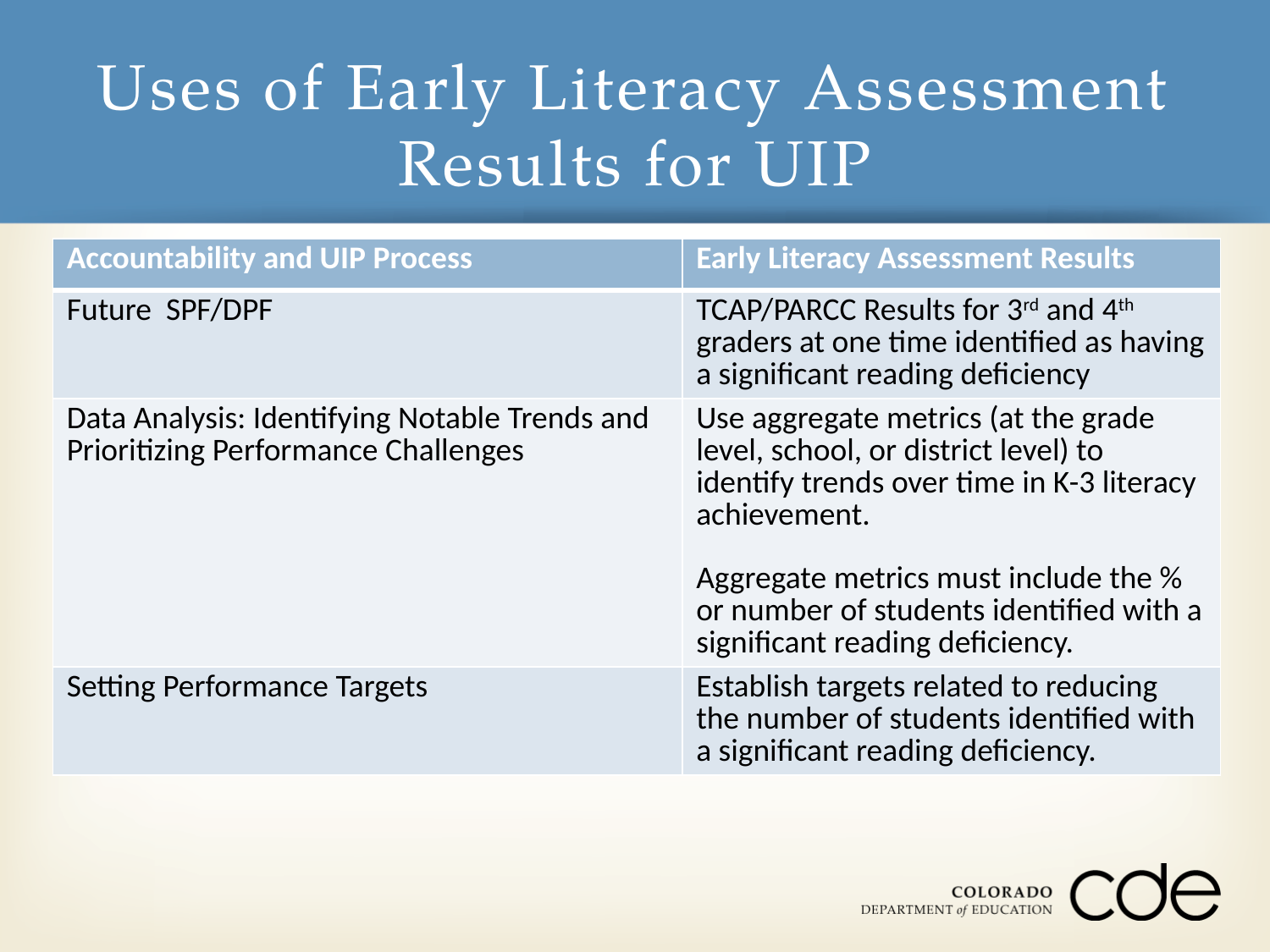

# Uses of Early Literacy Assessment Results for UIP
| Accountability and UIP Process | Early Literacy Assessment Results |
| --- | --- |
| Future SPF/DPF | TCAP/PARCC Results for 3rd and 4th graders at one time identified as having a significant reading deficiency |
| Data Analysis: Identifying Notable Trends and Prioritizing Performance Challenges | Use aggregate metrics (at the grade level, school, or district level) to identify trends over time in K-3 literacy achievement. Aggregate metrics must include the % or number of students identified with a significant reading deficiency. |
| Setting Performance Targets | Establish targets related to reducing the number of students identified with a significant reading deficiency. |